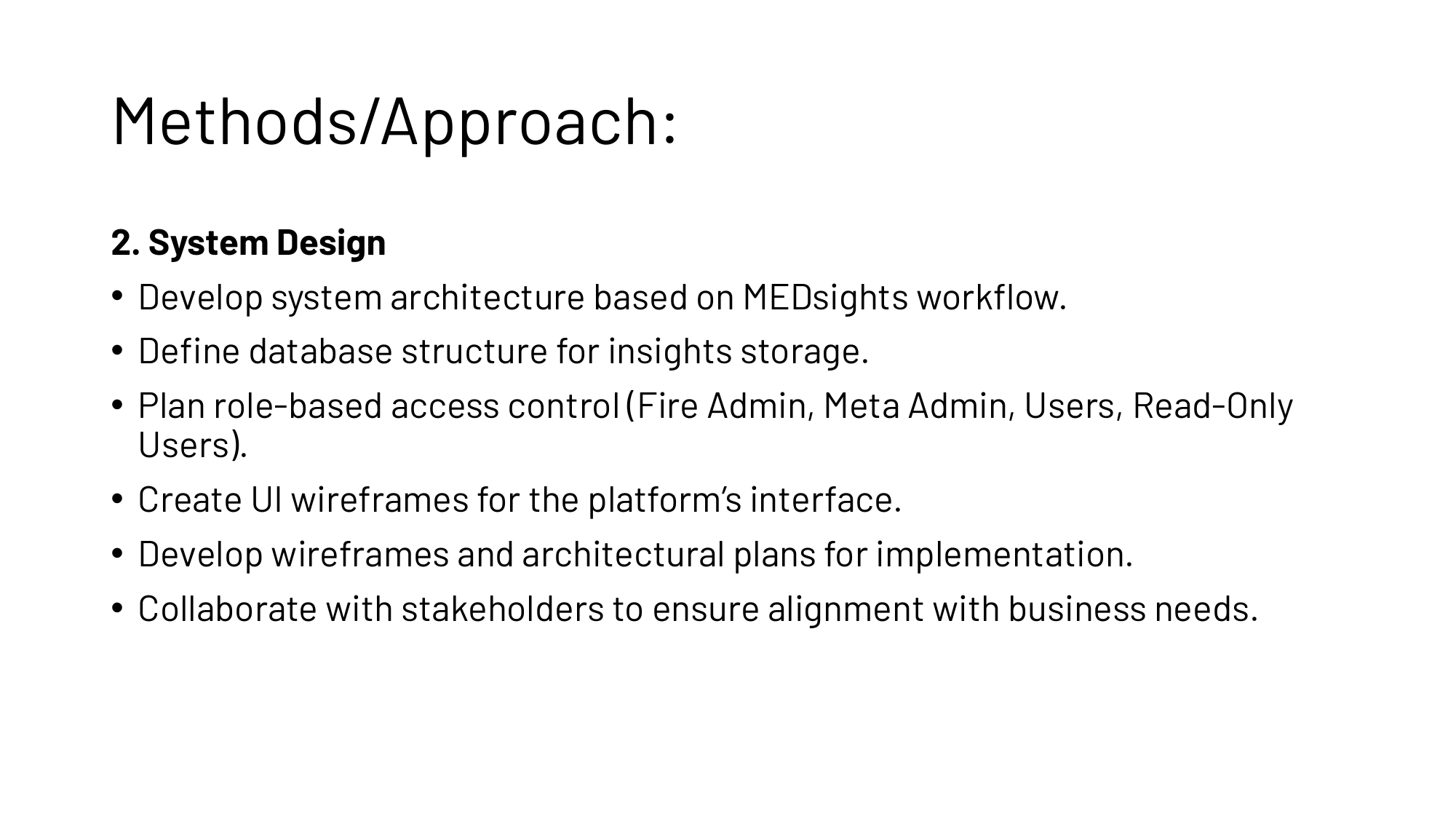

# Methods/Approach:
2. System Design
Develop system architecture based on MEDsights workflow.
Define database structure for insights storage.
Plan role-based access control (Fire Admin, Meta Admin, Users, Read-Only Users).
Create UI wireframes for the platform’s interface.
Develop wireframes and architectural plans for implementation.
Collaborate with stakeholders to ensure alignment with business needs.